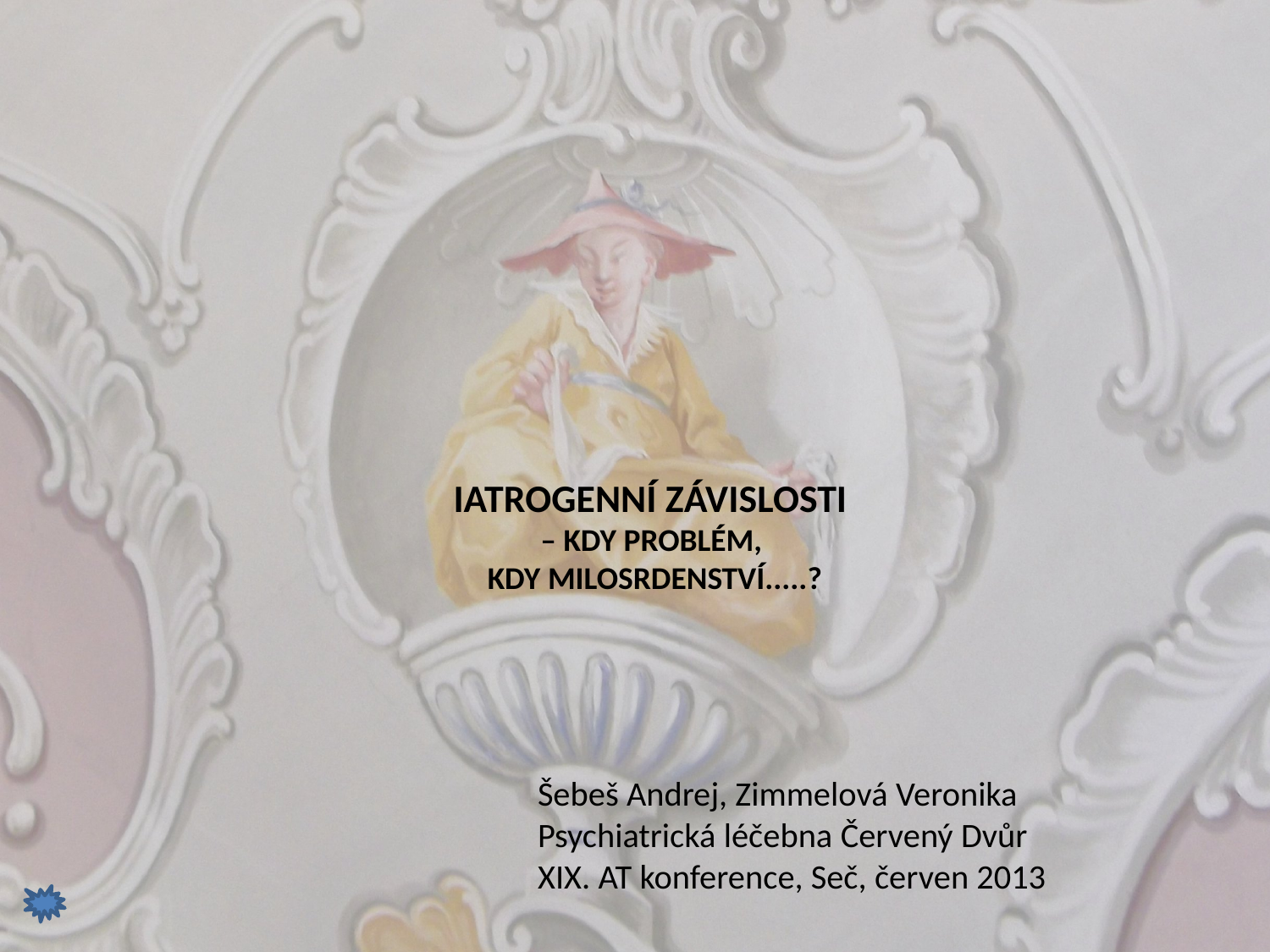

# IATROGENNÍ ZÁVISLOSTI – KDY PROBLÉM, KDY MILOSRDENSTVÍ.....?
Šebeš Andrej, Zimmelová Veronika
Psychiatrická léčebna Červený Dvůr
XIX. AT konference, Seč, červen 2013